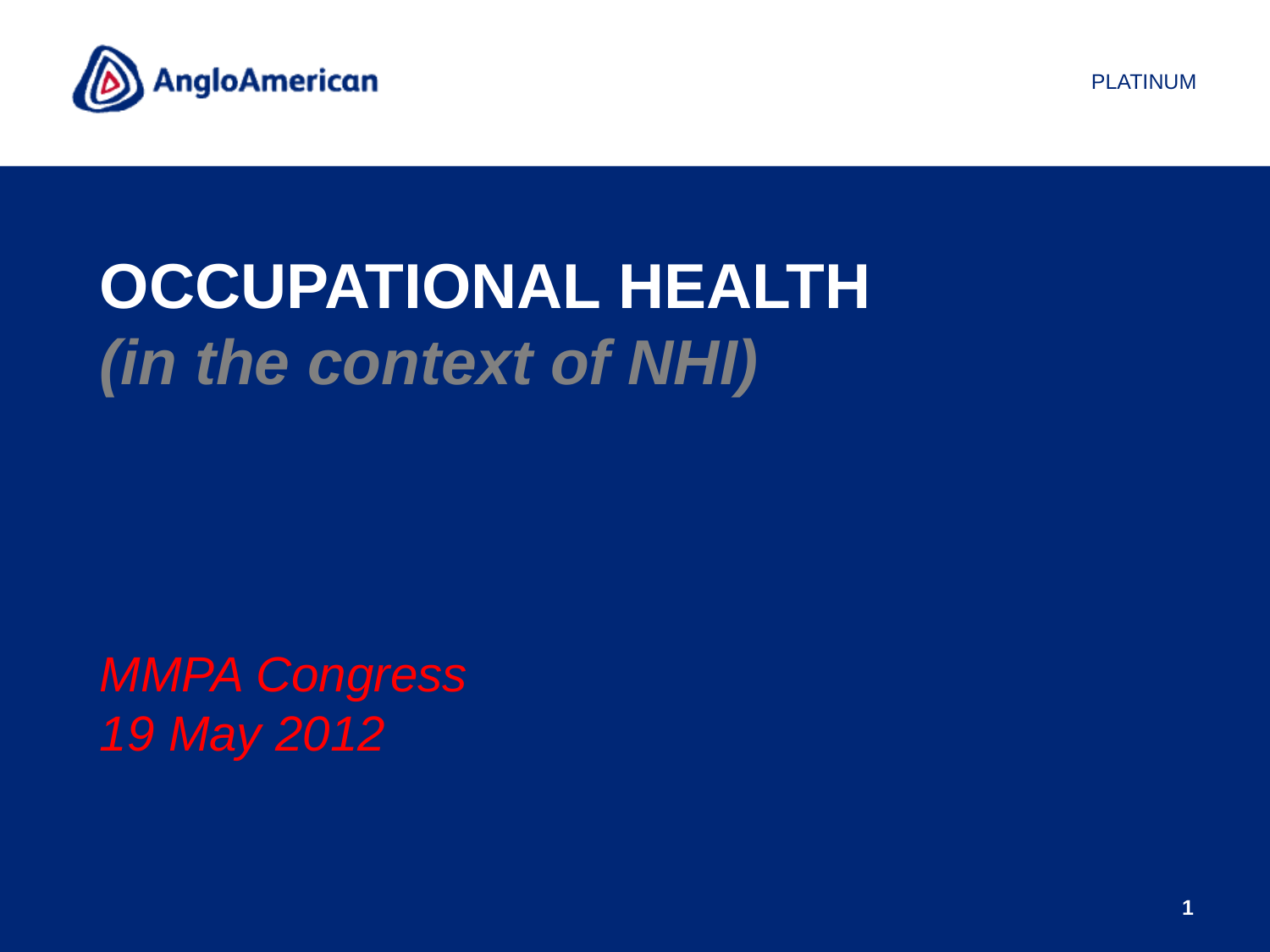

OCCUPATIONAL HEALTH            (in the context of NHI)

MMPA Congress
19 May 2012

1